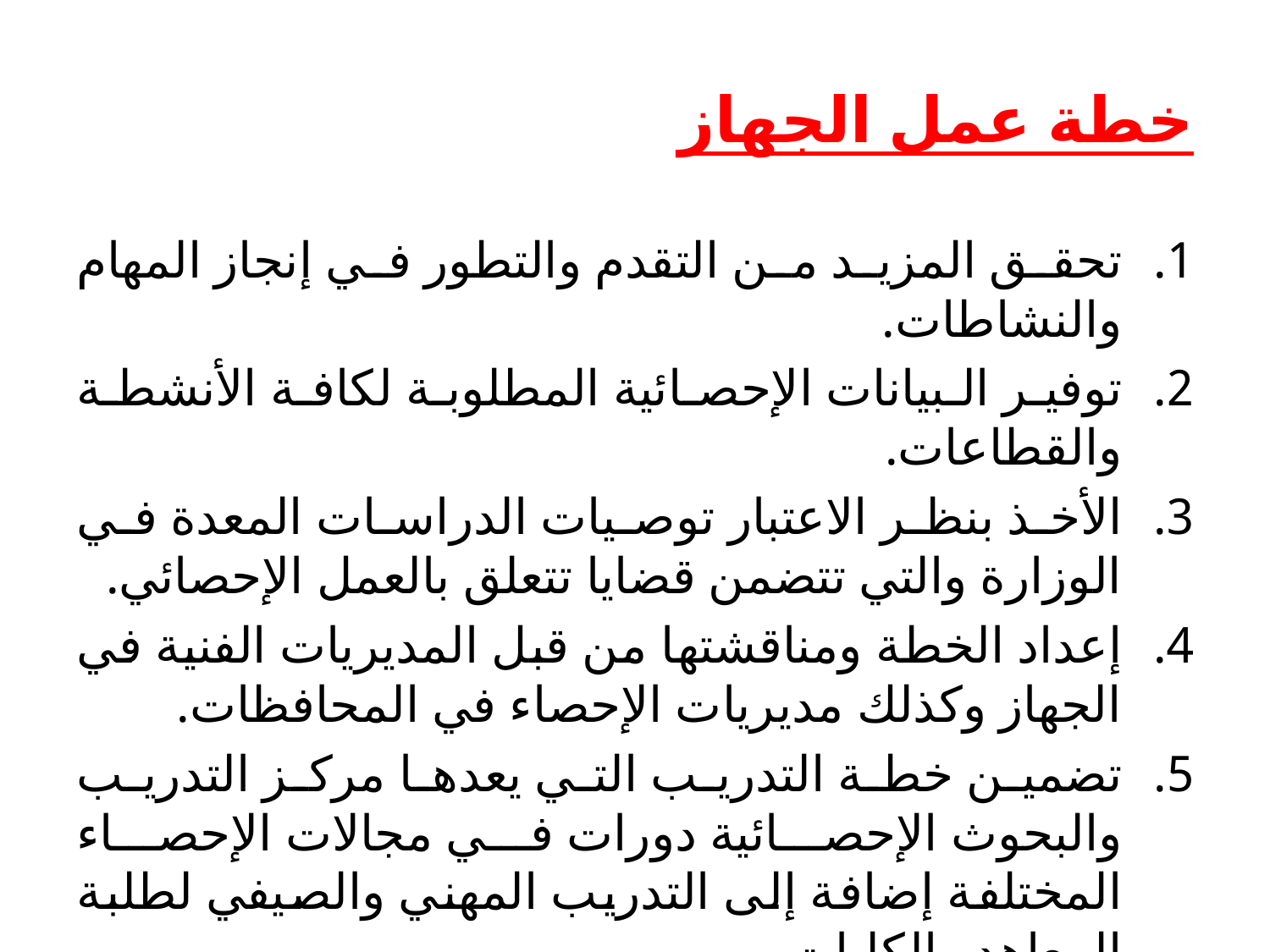

# خطة عمل الجهاز
تحقق المزيد من التقدم والتطور في إنجاز المهام والنشاطات.
توفير البيانات الإحصائية المطلوبة لكافة الأنشطة والقطاعات.
الأخذ بنظر الاعتبار توصيات الدراسات المعدة في الوزارة والتي تتضمن قضايا تتعلق بالعمل الإحصائي.
إعداد الخطة ومناقشتها من قبل المديريات الفنية في الجهاز وكذلك مديريات الإحصاء في المحافظات.
تضمين خطة التدريب التي يعدها مركز التدريب والبحوث الإحصائية دورات في مجالات الإحصاء المختلفة إضافة إلى التدريب المهني والصيفي لطلبة المعاهد والكليات.